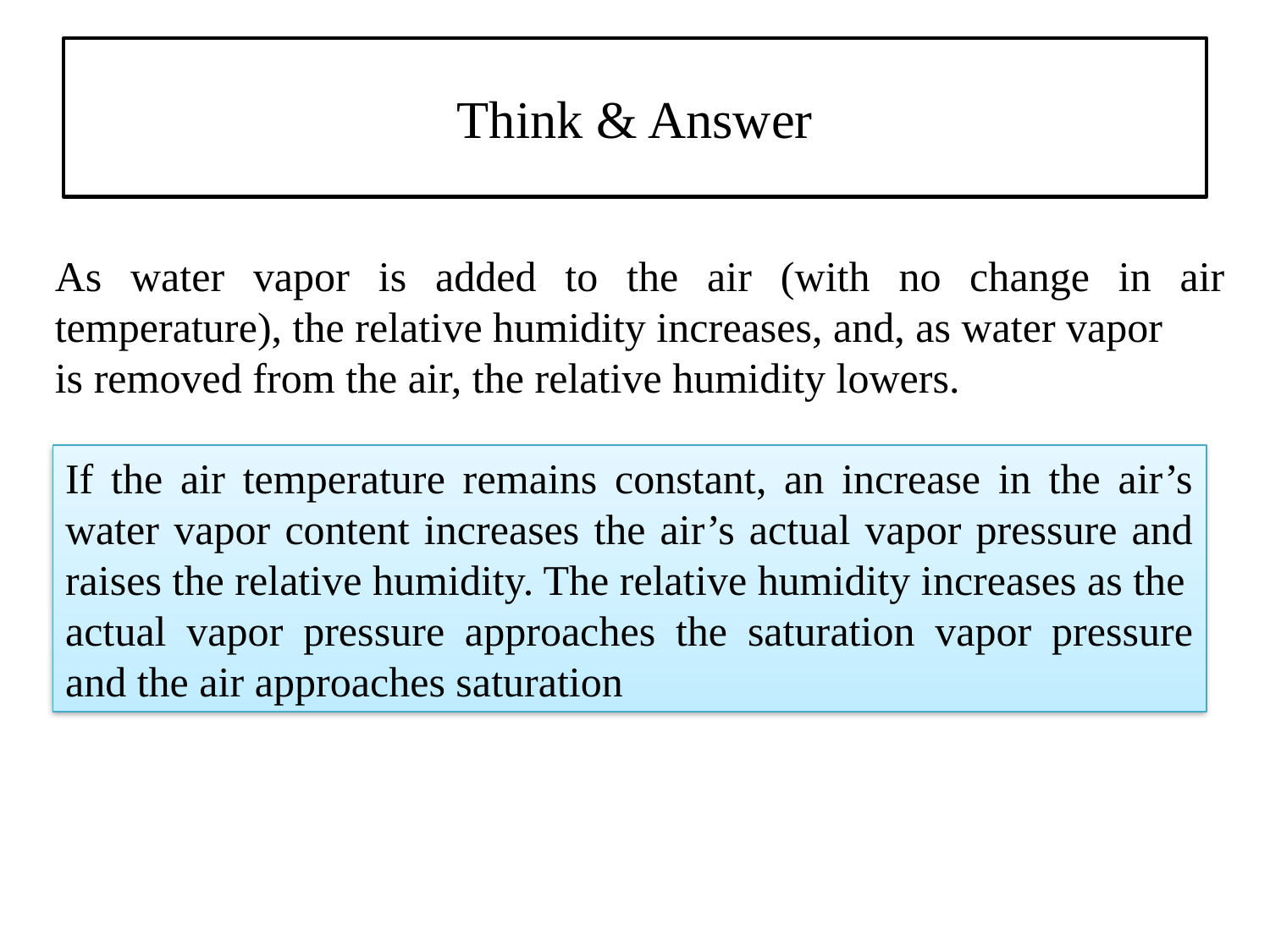

# Think & Answer
As water vapor is added to the air (with no change in air temperature), the relative humidity increases, and, as water vapor
is removed from the air, the relative humidity lowers.
If the air temperature remains constant, an increase in the air’s water vapor content increases the air’s actual vapor pressure and raises the relative humidity. The relative humidity increases as the
actual vapor pressure approaches the saturation vapor pressure and the air approaches saturation